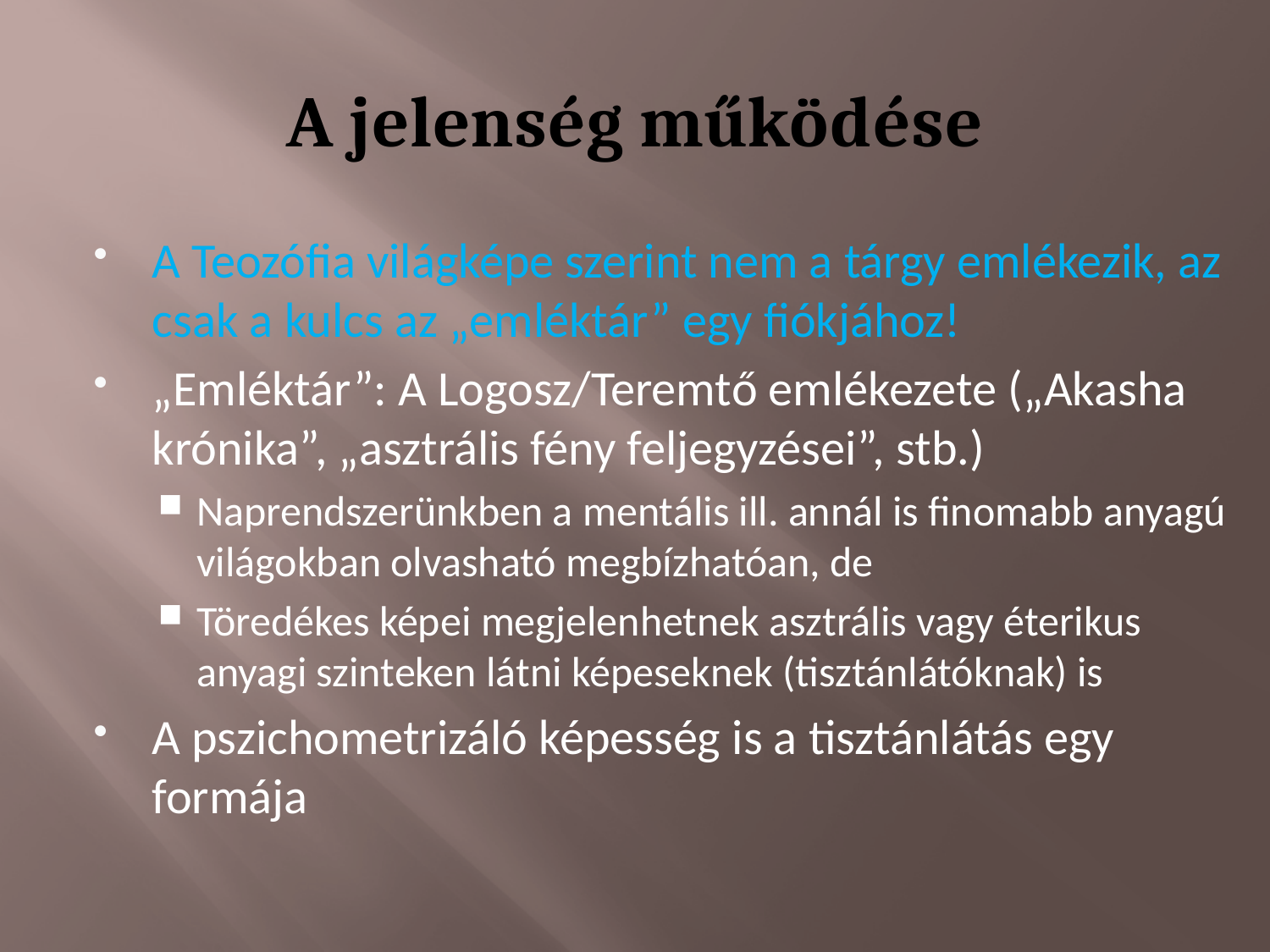

# A jelenség működése
A Teozófia világképe szerint nem a tárgy emlékezik, az csak a kulcs az „emléktár” egy fiókjához!
„Emléktár”: A Logosz/Teremtő emlékezete („Akasha krónika”, „asztrális fény feljegyzései”, stb.)
Naprendszerünkben a mentális ill. annál is finomabb anyagú világokban olvasható megbízhatóan, de
Töredékes képei megjelenhetnek asztrális vagy éterikus anyagi szinteken látni képeseknek (tisztánlátóknak) is
A pszichometrizáló képesség is a tisztánlátás egy formája